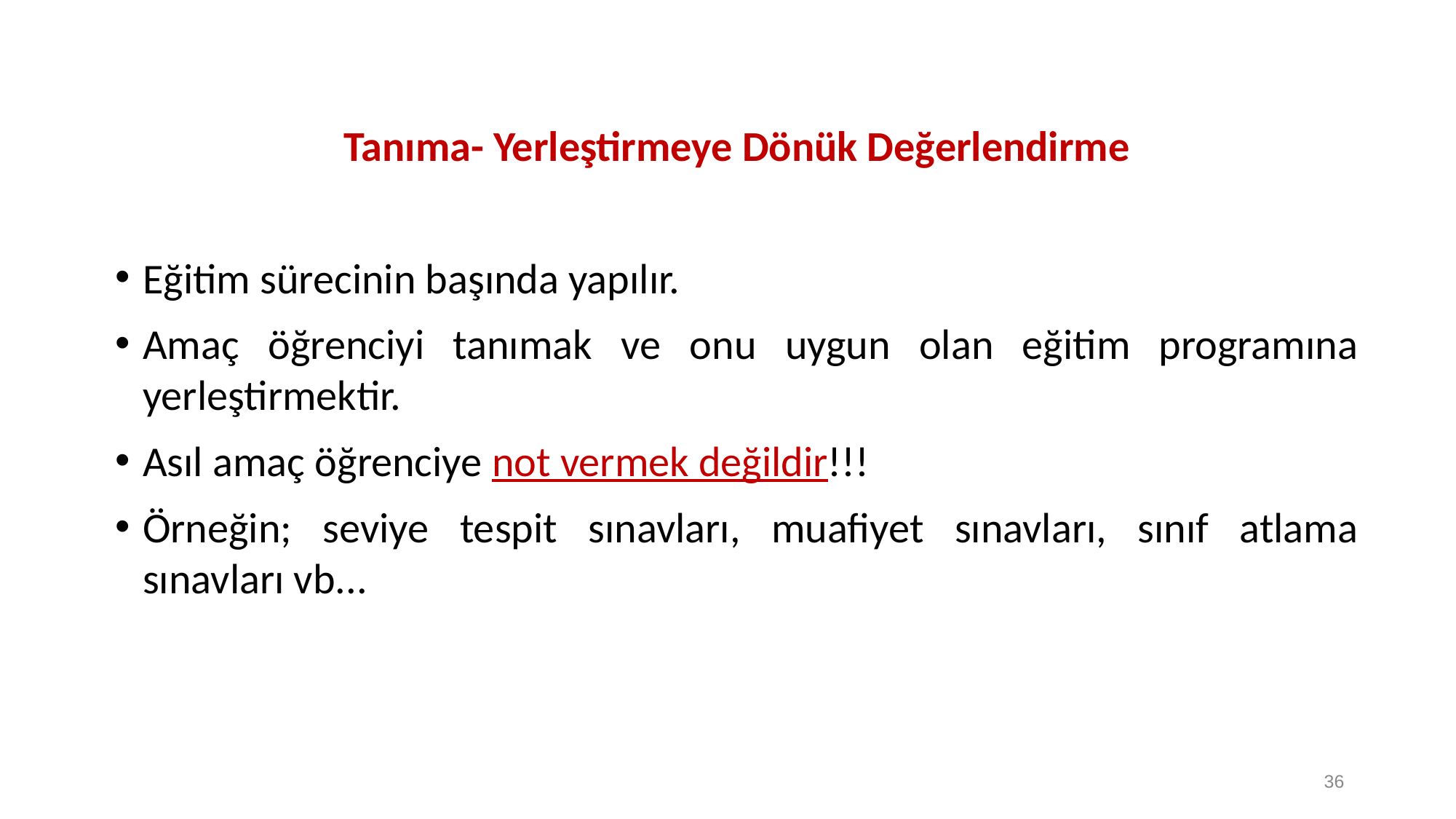

Tanıma- Yerleştirmeye Dönük Değerlendirme

Eğitim sürecinin başında yapılır.
Amaç öğrenciyi tanımak ve onu uygun olan eğitim programına yerleştirmektir.
Asıl amaç öğrenciye not vermek değildir!!!
Örneğin; seviye tespit sınavları, muafiyet sınavları, sınıf atlama sınavları vb...

36